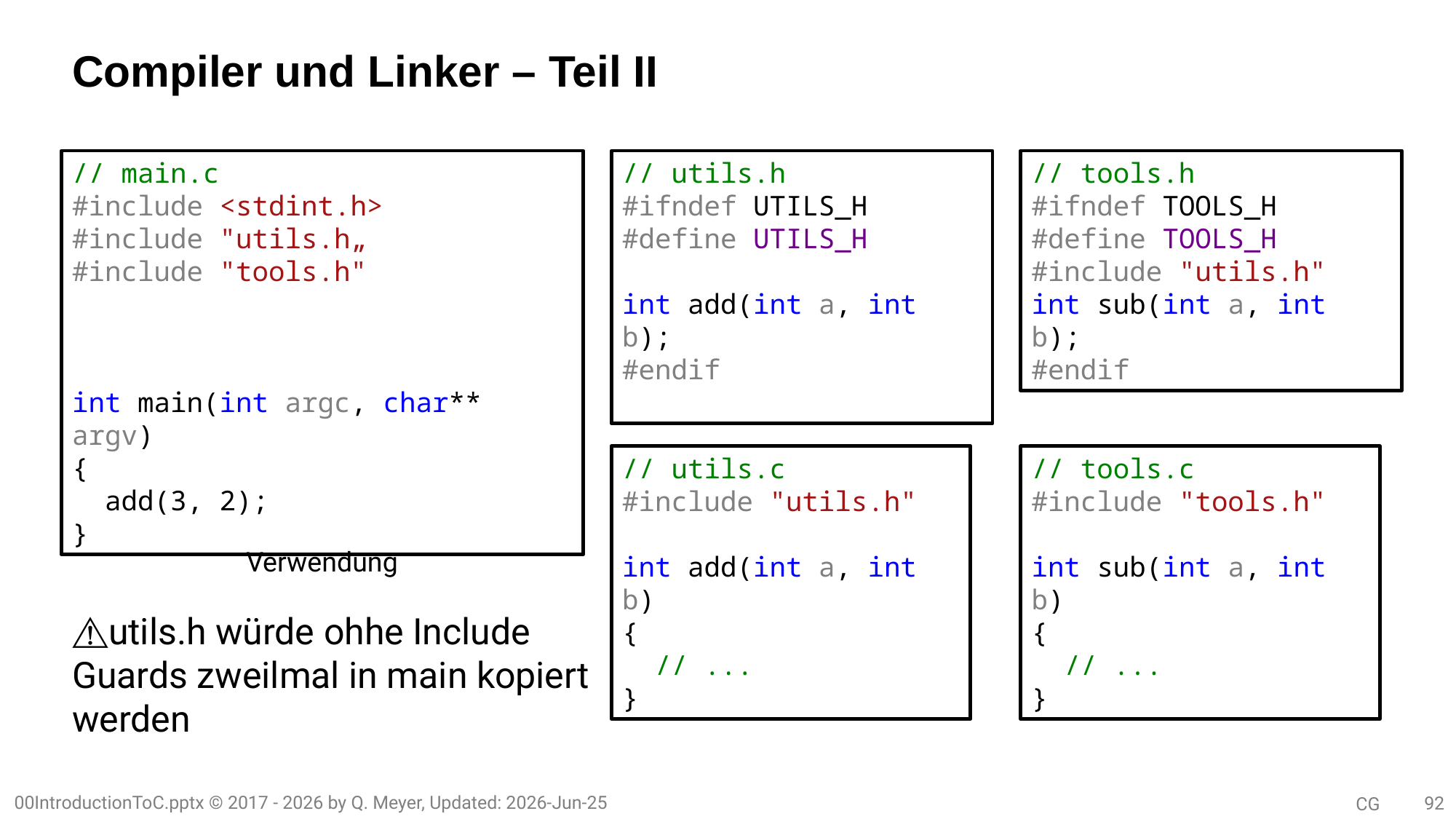

# Compiler und Linker – Teil II
// main.c
#include <stdint.h>
#include "utils.h„
#include "tools.h"

int main(int argc, char** argv)
{
  add(3, 2);
}
// utils.h
#ifndef UTILS_H
#define UTILS_H

int add(int a, int b);
#endif

// tools.h
#ifndef TOOLS_H
#define TOOLS_H
#include "utils.h"
int sub(int a, int b);
#endif
// utils.c
#include "utils.h"

int add(int a, int b)
{
  // ...
}
// tools.c
#include "tools.h"

int sub(int a, int b)
{
  // ...
}
Verwendung
⚠️utils.h würde ohhe Include Guards zweilmal in main kopiert werden